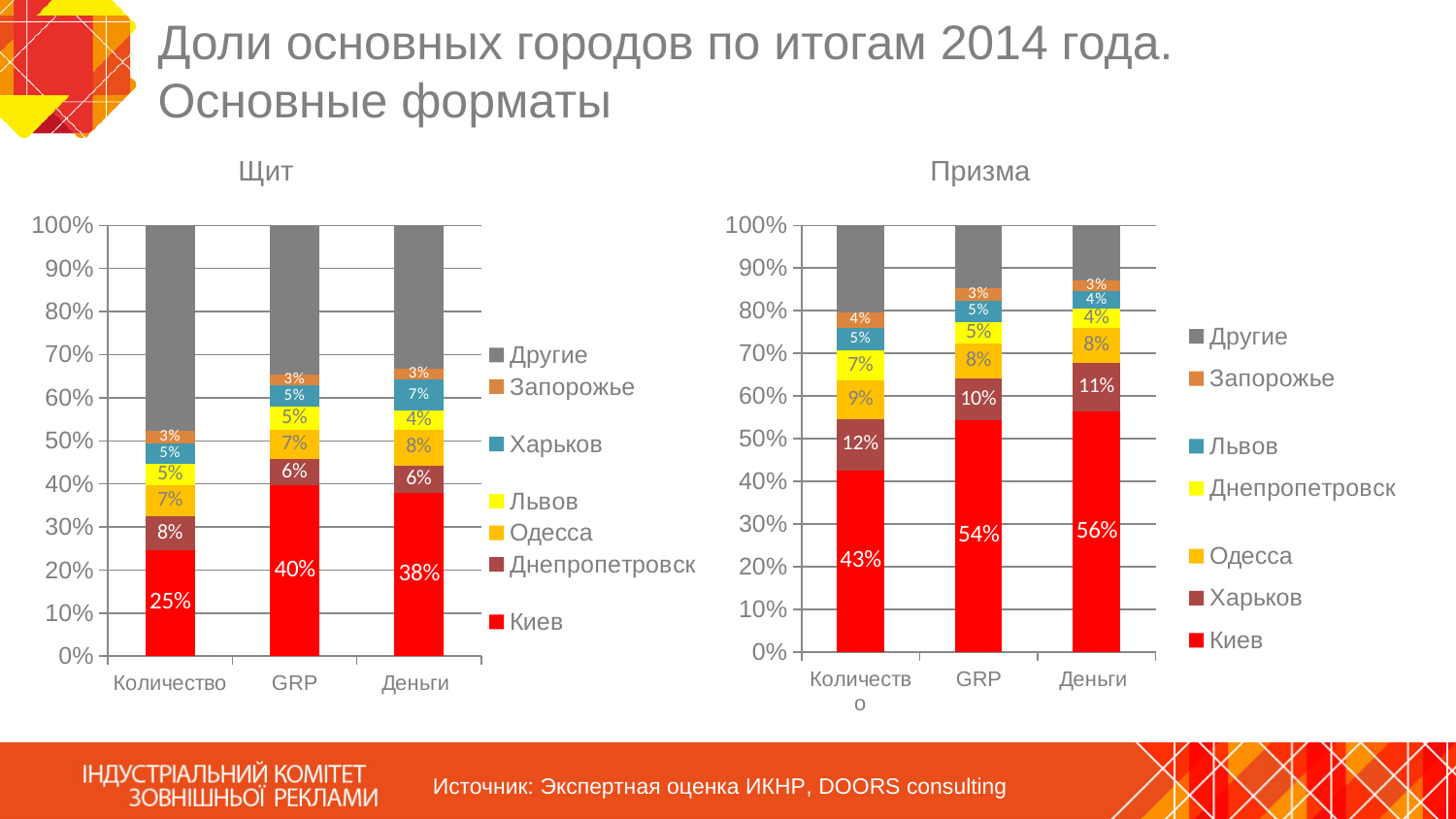

# Доли основных городов по итогам 2014 года. Основные форматы
Щит
Призма

### Chart

| Category | Киев                           | Харьков                        | Одесса                         | Днепропетровск                 | Львов                          | Запорожье                      | Другие |
|---|---|---|---|---|---|---|---|
| Количество | 0.4258248840765504 | 0.11986820218886075 | 0.09129435197643748 | 0.06917619304918403 | 0.05389866542355763 | 0.03618082998718044 | 0.20375687329822964 |
| GRP | 0.542518853931708 | 0.0996410631853433 | 0.08107268771562834 | 0.0509683465718559 | 0.04819264650761323 | 0.031152319823345327 | 0.14645408226450596 |
| Деньги  | 0.5647431159191924 | 0.11379413747724729 | 0.08138428422176505 | 0.04414215672230467 | 0.04192236655378628 | 0.026034307237142437 | 0.1279796318685622 |

### Chart

| Category | Киев                           | Днепропетровск                 | Одесса                         | Львов                          | Харьков                        | Запорожье                      | Другие |
|---|---|---|---|---|---|---|---|
| Количество | 0.2462898885845854 | 0.0783973778230469 | 0.07147183651427279 | 0.05028341237464853 | 0.04813475354017868 | 0.028200495619801022 | 0.4772222355434668 |
| GRP | 0.3975823802324894 | 0.059697132515819894 | 0.06892827748239724 | 0.052199475072027005 | 0.050521952458523936 | 0.02503279171642819 | 0.3460379905223147 |
| Деньги  | 0.3798328617098071 | 0.0630877842921256 | 0.08259206819014658 | 0.04447952112281097 | 0.07177603568458717 | 0.02557627216993711 | 0.332655456830586 |
Источник: Экспертная оценка ИКНР, DOORS consulting